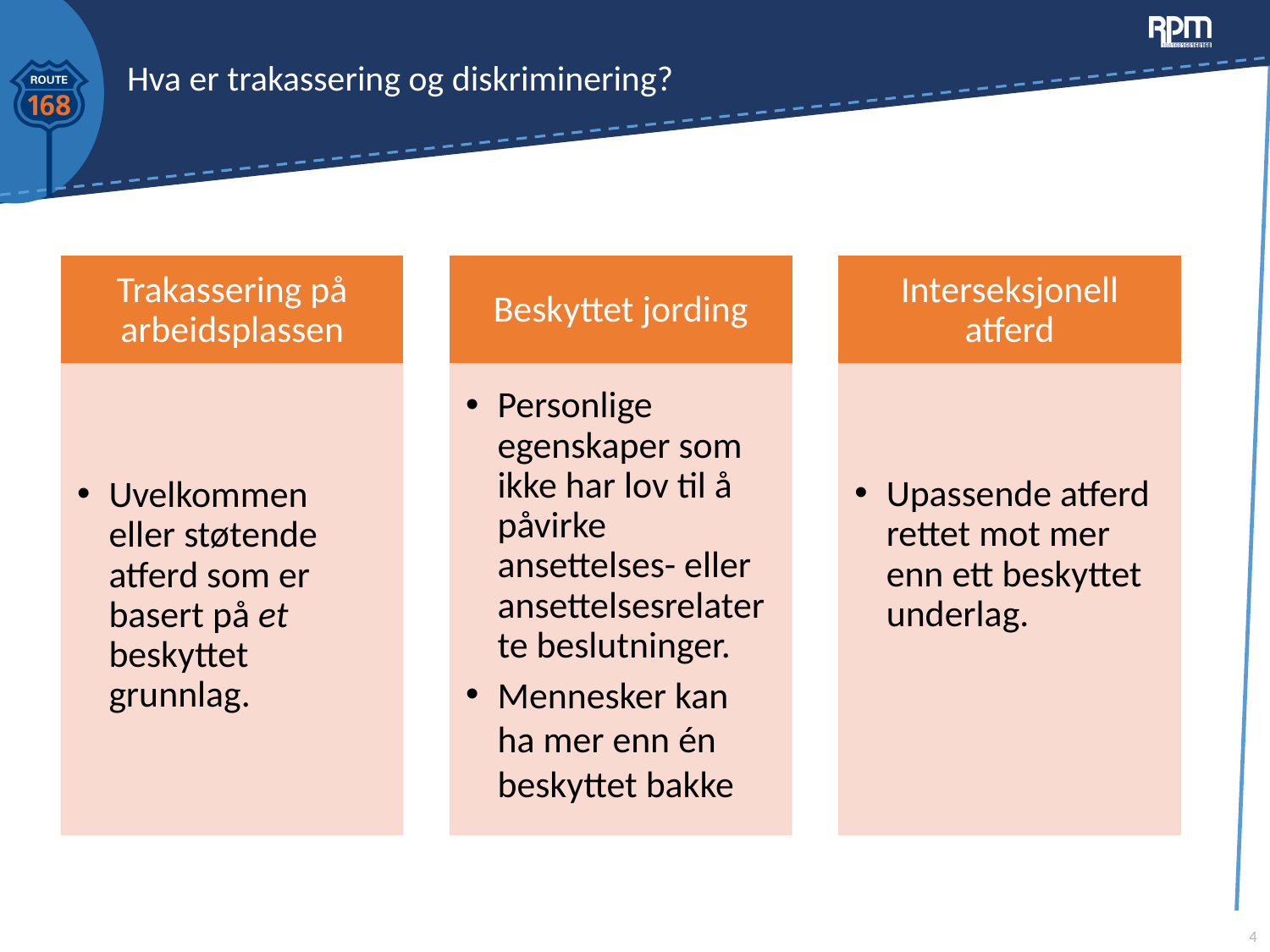

# Hva er trakassering og diskriminering?
Trakassering på arbeidsplassen
Uvelkommen eller støtende atferd som er basert på et beskyttet grunnlag.
Beskyttet jording
Personlige egenskaper som ikke har lov til å påvirke ansettelses- eller ansettelsesrelaterte beslutninger.
Mennesker kan ha mer enn én beskyttet bakke
Interseksjonell atferd
Upassende atferd rettet mot mer enn ett beskyttet underlag.

4